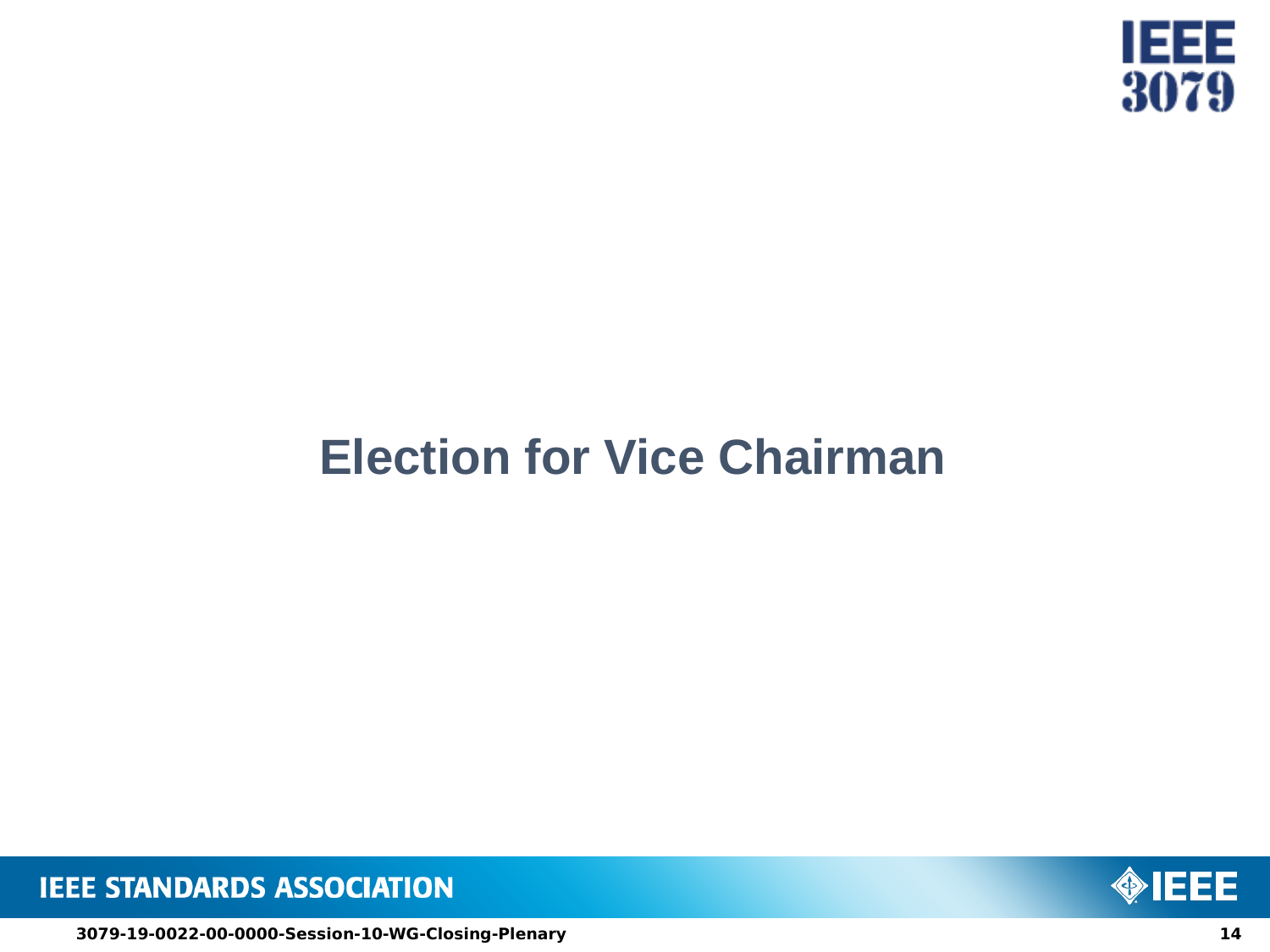

# Election for Vice Chairman
3079-19-0022-00-0000-Session-10-WG-Closing-Plenary
14